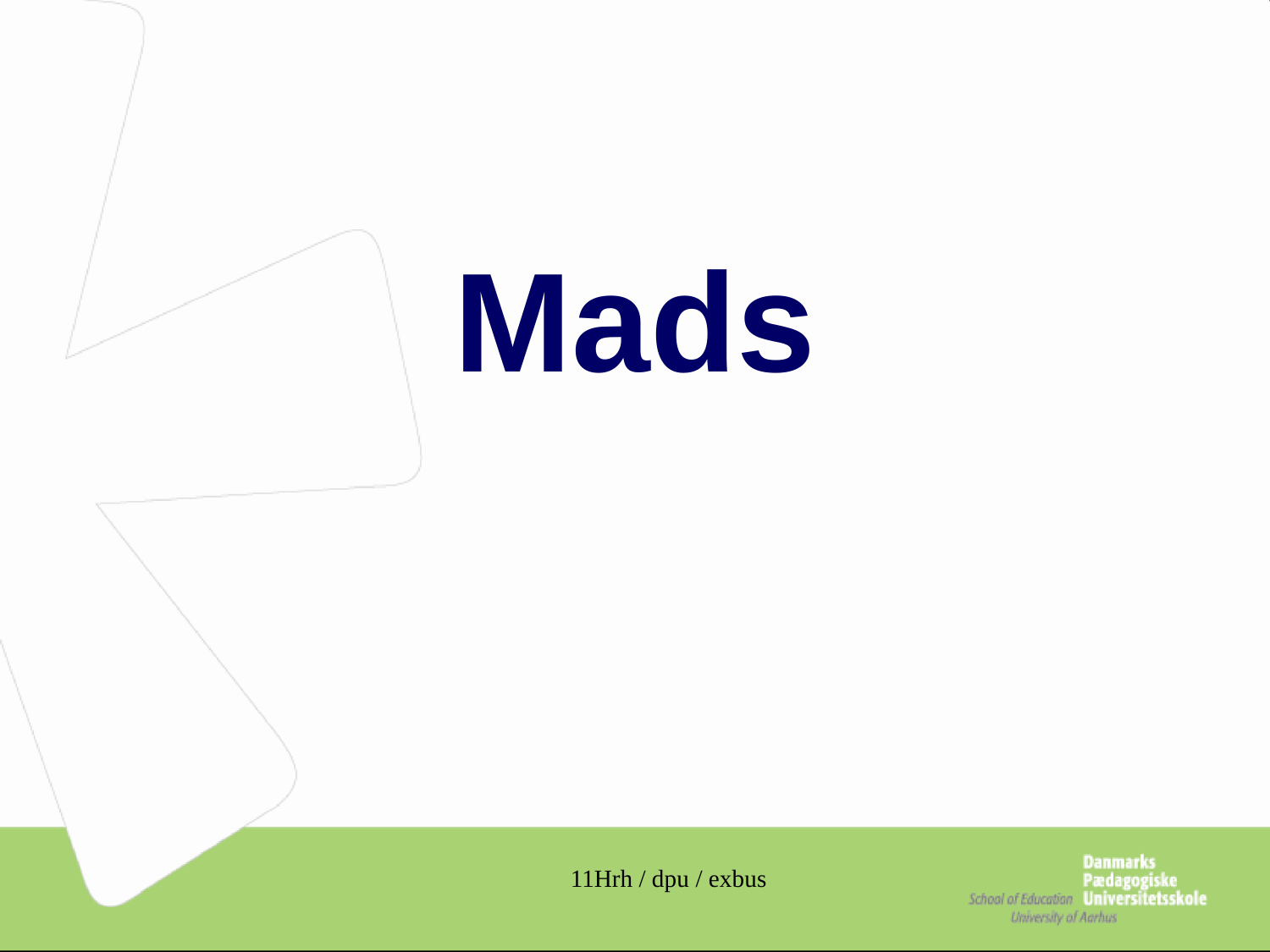

# Mads

11Hrh / dpu / exbus